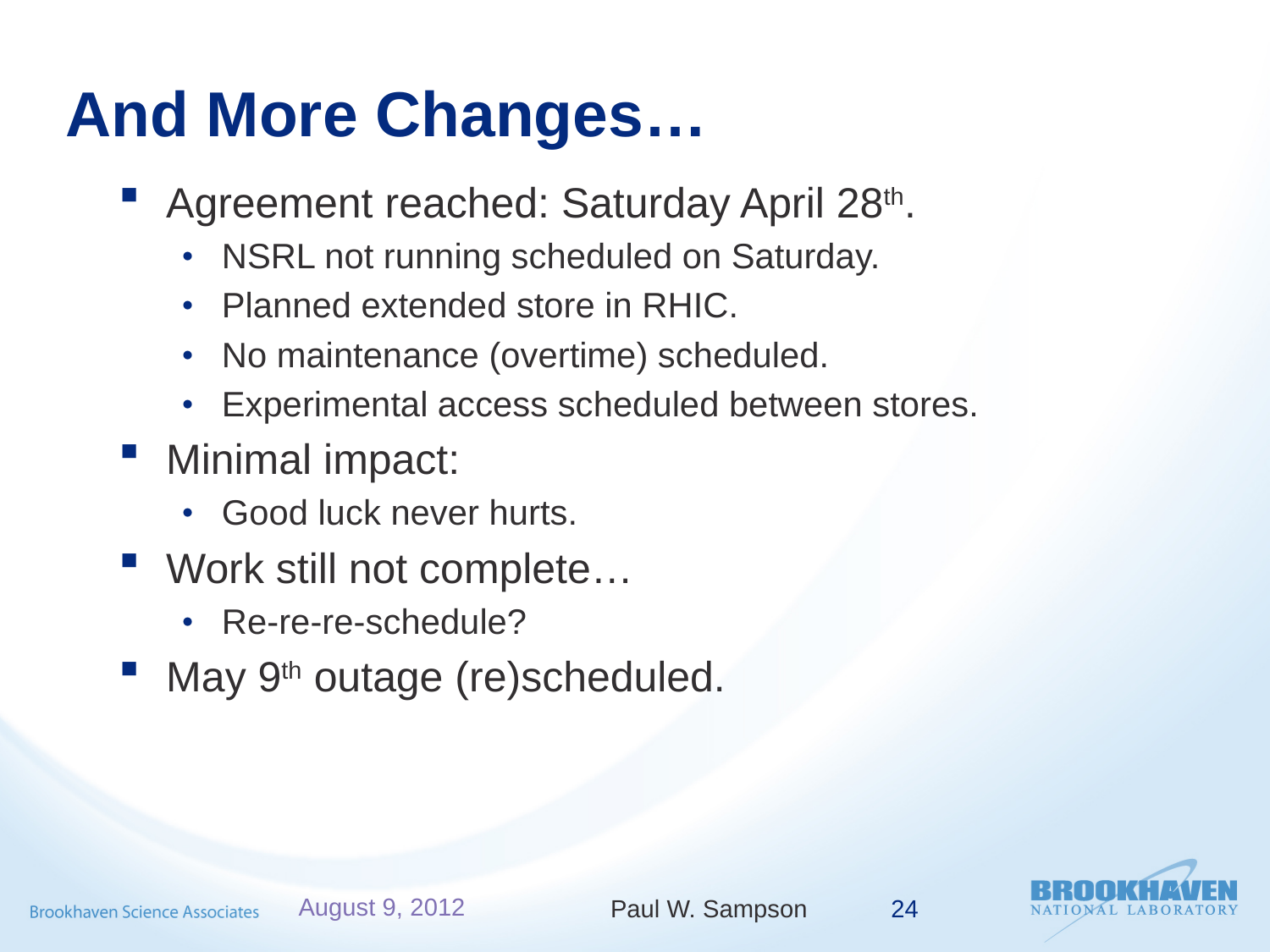

# And More Changes…
Agreement reached: Saturday April 28th.
NSRL not running scheduled on Saturday.
Planned extended store in RHIC.
No maintenance (overtime) scheduled.
Experimental access scheduled between stores.
Minimal impact:
Good luck never hurts.
Work still not complete…
Re-re-re-schedule?
May 9th outage (re)scheduled.

August 9, 2012
Paul W. Sampson
24